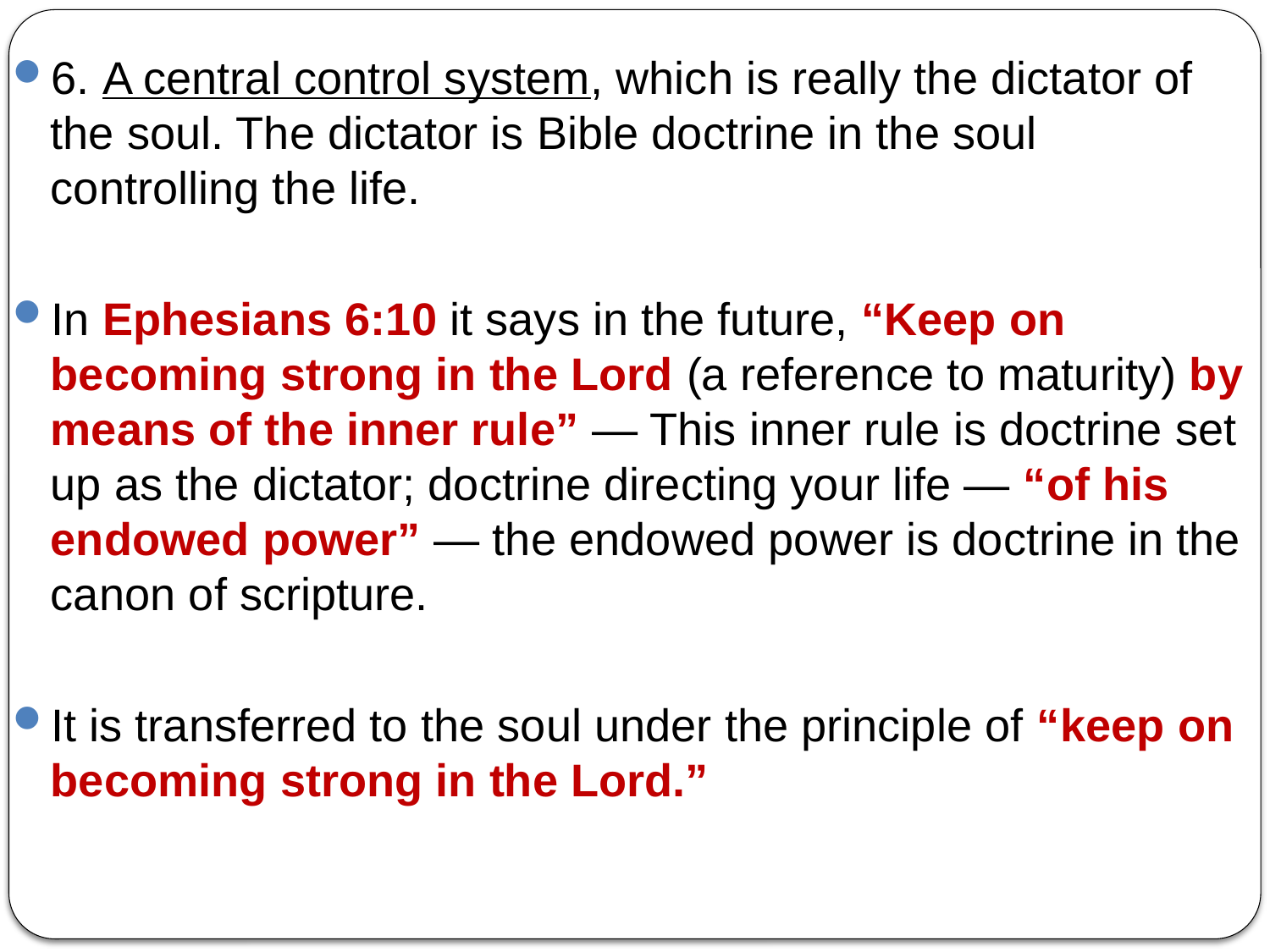

6. A central control system, which is really the dictator of the soul. The dictator is Bible doctrine in the soul controlling the life.

In Ephesians 6:10 it says in the future, “Keep on becoming strong in the Lord (a reference to maturity) by means of the inner rule” — This inner rule is doctrine set up as the dictator; doctrine directing your life — “of his endowed power” — the endowed power is doctrine in the canon of scripture.

It is transferred to the soul under the principle of “keep on becoming strong in the Lord.”